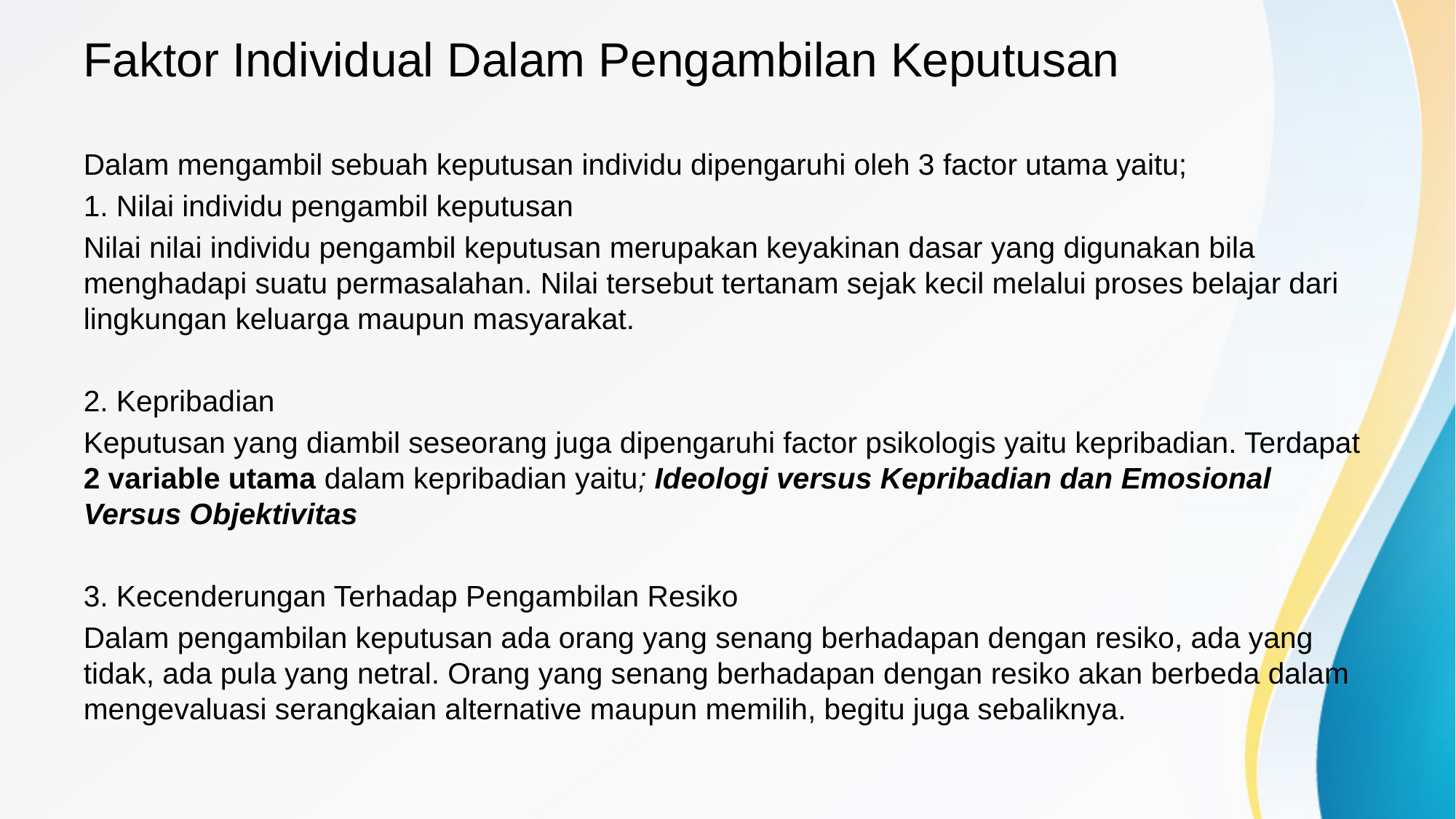

# Faktor Individual Dalam Pengambilan Keputusan
Dalam mengambil sebuah keputusan individu dipengaruhi oleh 3 factor utama yaitu;
1. Nilai individu pengambil keputusan
Nilai nilai individu pengambil keputusan merupakan keyakinan dasar yang digunakan bila menghadapi suatu permasalahan. Nilai tersebut tertanam sejak kecil melalui proses belajar dari lingkungan keluarga maupun masyarakat.

2. Kepribadian
Keputusan yang diambil seseorang juga dipengaruhi factor psikologis yaitu kepribadian. Terdapat 2 variable utama dalam kepribadian yaitu; Ideologi versus Kepribadian dan Emosional Versus Objektivitas

3. Kecenderungan Terhadap Pengambilan Resiko
Dalam pengambilan keputusan ada orang yang senang berhadapan dengan resiko, ada yang tidak, ada pula yang netral. Orang yang senang berhadapan dengan resiko akan berbeda dalam mengevaluasi serangkaian alternative maupun memilih, begitu juga sebaliknya.